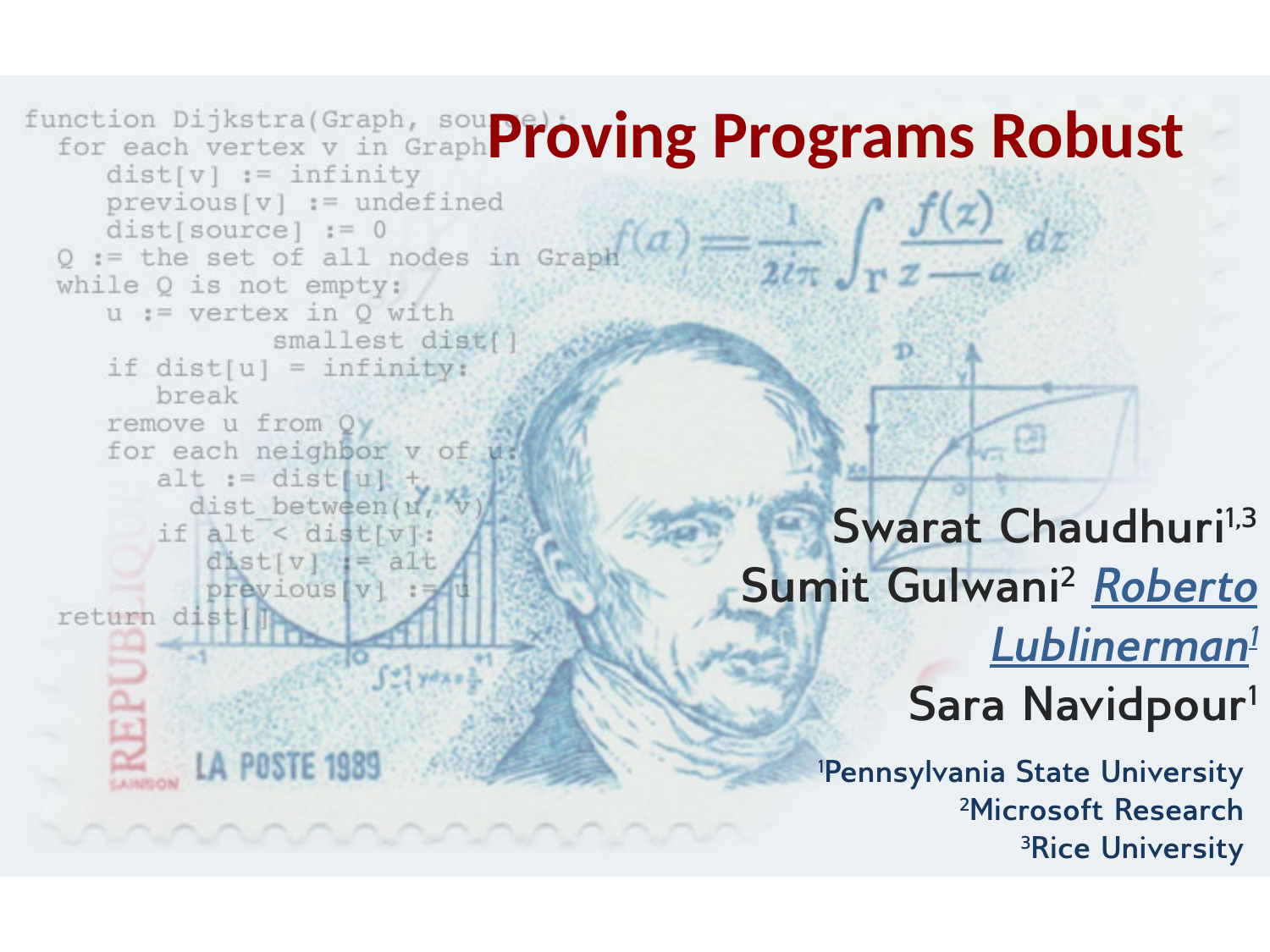

Proving Programs Robust
Swarat Chaudhuri1,3
Sumit Gulwani2 Roberto Lublinerman1
Sara Navidpour1
1Pennsylvania State University
2Microsoft Research
3Rice University